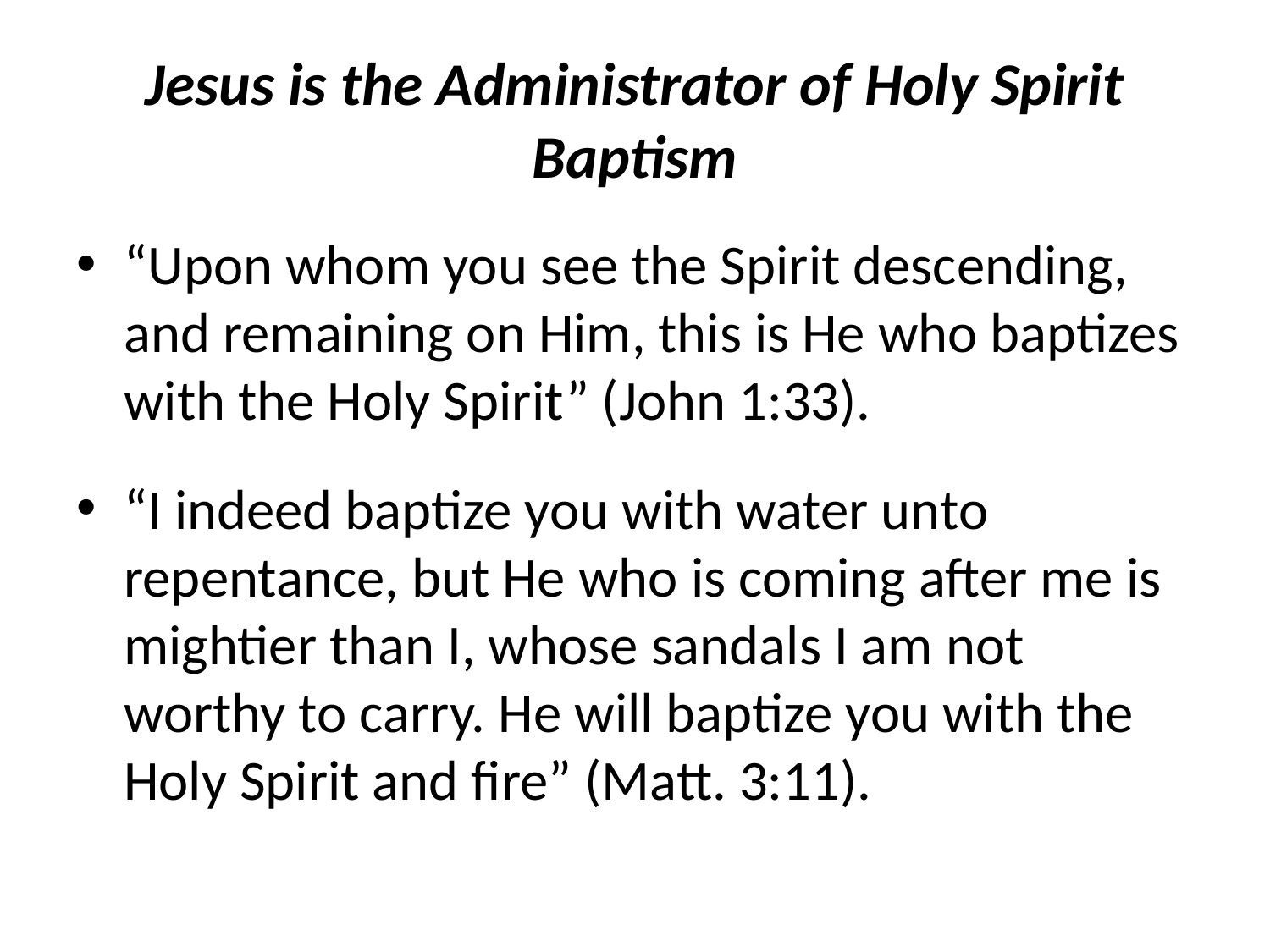

# Jesus is the Administrator of Holy Spirit Baptism
“Upon whom you see the Spirit descending, and remaining on Him, this is He who baptizes with the Holy Spirit” (John 1:33).

“I indeed baptize you with water unto repentance, but He who is coming after me is mightier than I, whose sandals I am not worthy to carry. He will baptize you with the Holy Spirit and fire” (Matt. 3:11).